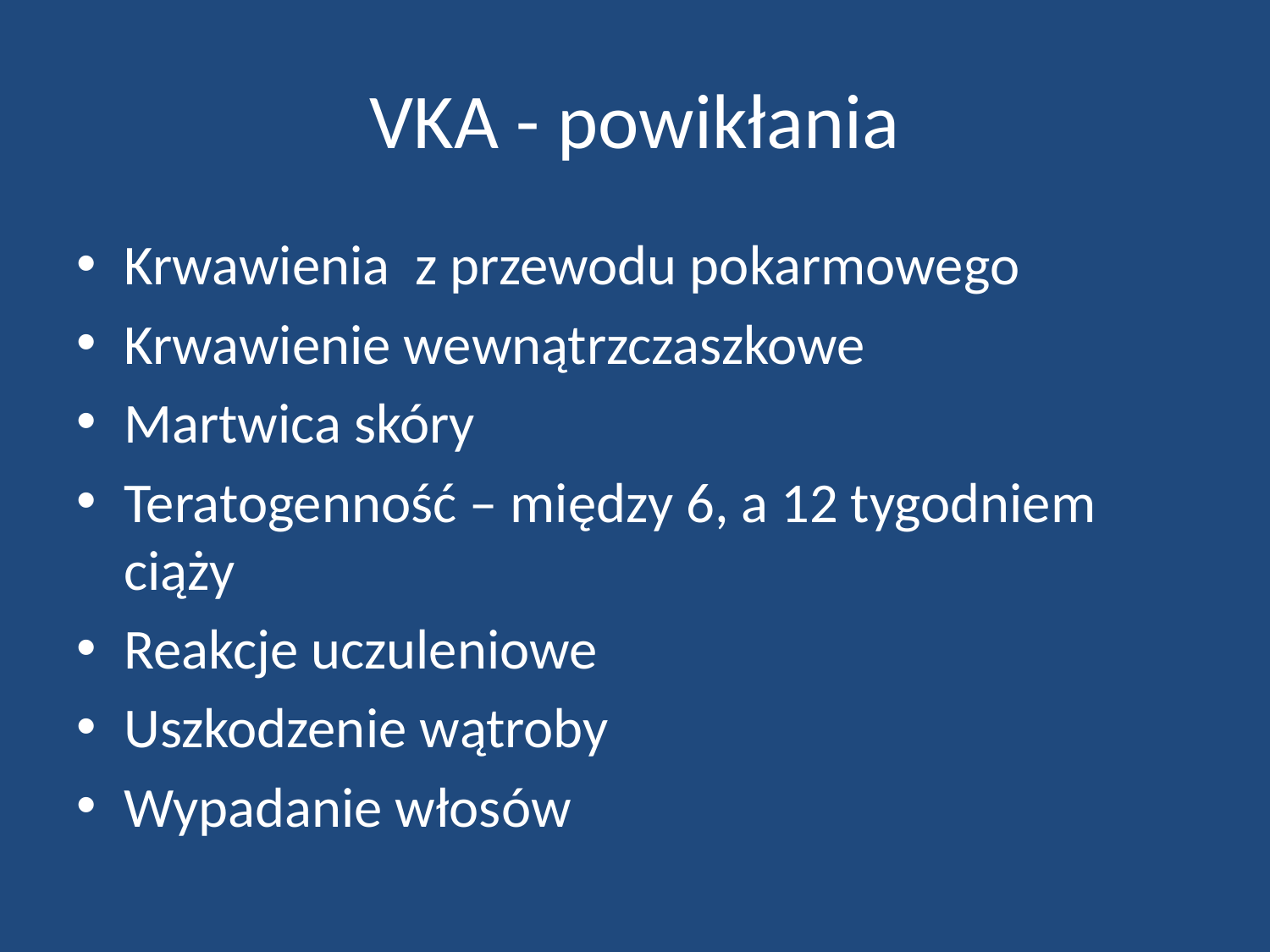

# VKA - powikłania
Krwawienia  z przewodu pokarmowego
Krwawienie wewnątrzczaszkowe
Martwica skóry
Teratogenność – między 6, a 12 tygodniem ciąży
Reakcje uczuleniowe
Uszkodzenie wątroby
Wypadanie włosów